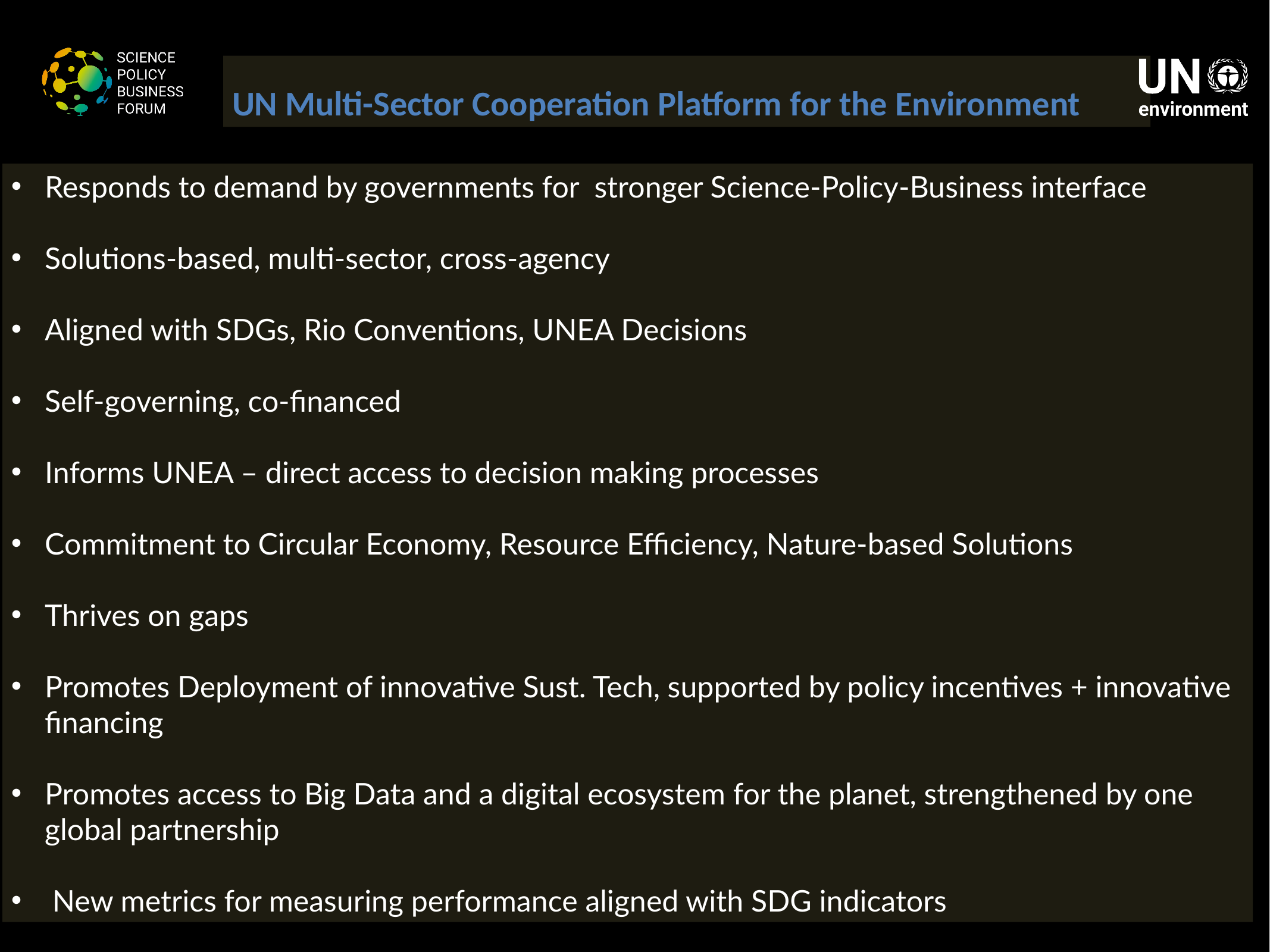

UN Multi-Sector Cooperation Platform for the Environment

Responds to demand by governments for  stronger Science-Policy-Business interface

Solutions-based, multi-sector, cross-agency

Aligned with SDGs, Rio Conventions, UNEA Decisions

Self-governing, co-financed

Informs UNEA – direct access to decision making processes

Commitment to Circular Economy, Resource Efficiency, Nature-based Solutions

Thrives on gaps

Promotes Deployment of innovative Sust. Tech, supported by policy incentives + innovative financing

Promotes access to Big Data and a digital ecosystem for the planet, strengthened by one global partnership

 New metrics for measuring performance aligned with SDG indicators